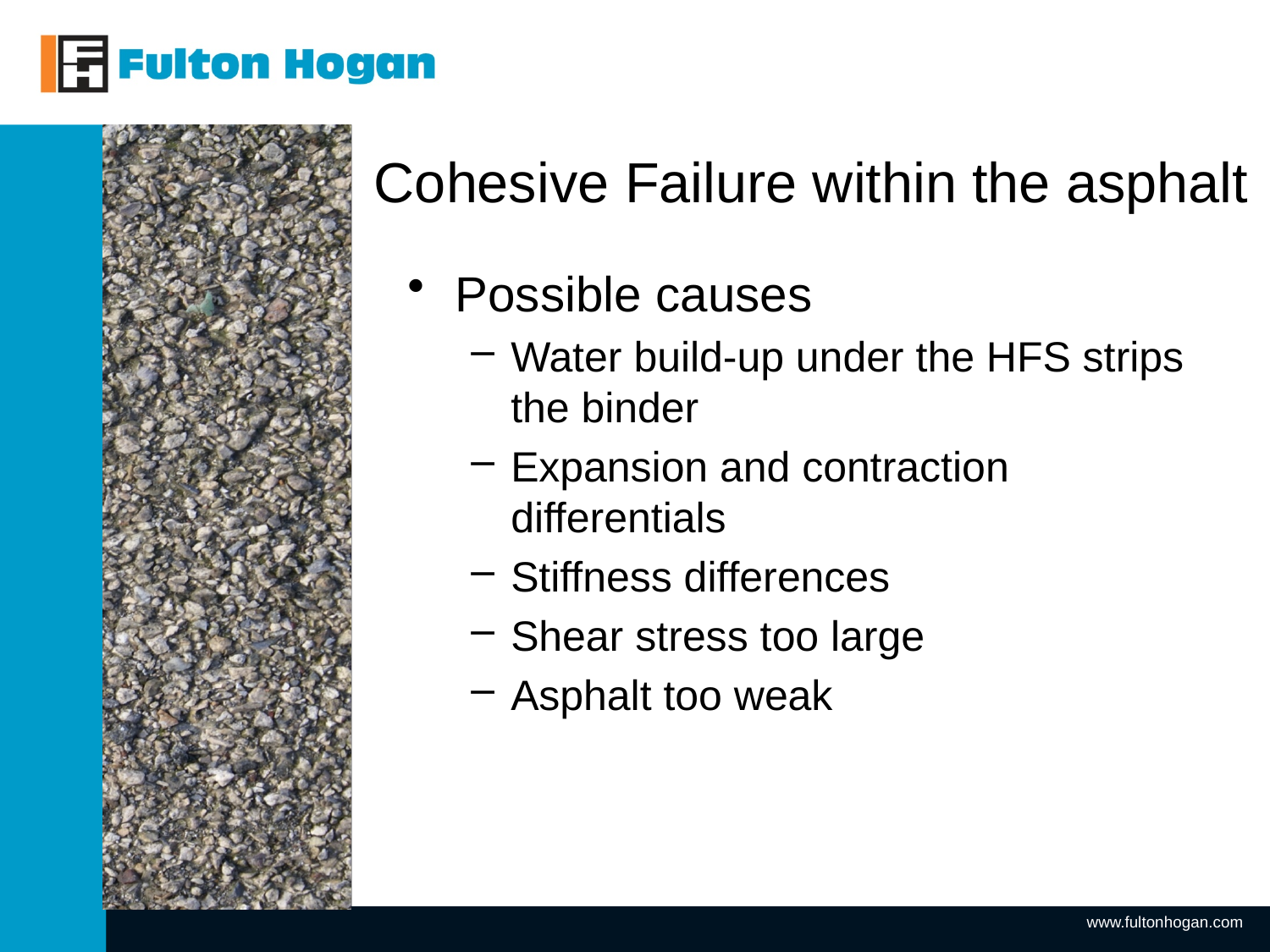

# Cohesive Failure within the asphalt
Possible causes
Water build-up under the HFS strips the binder
Expansion and contraction differentials
Stiffness differences
Shear stress too large
Asphalt too weak